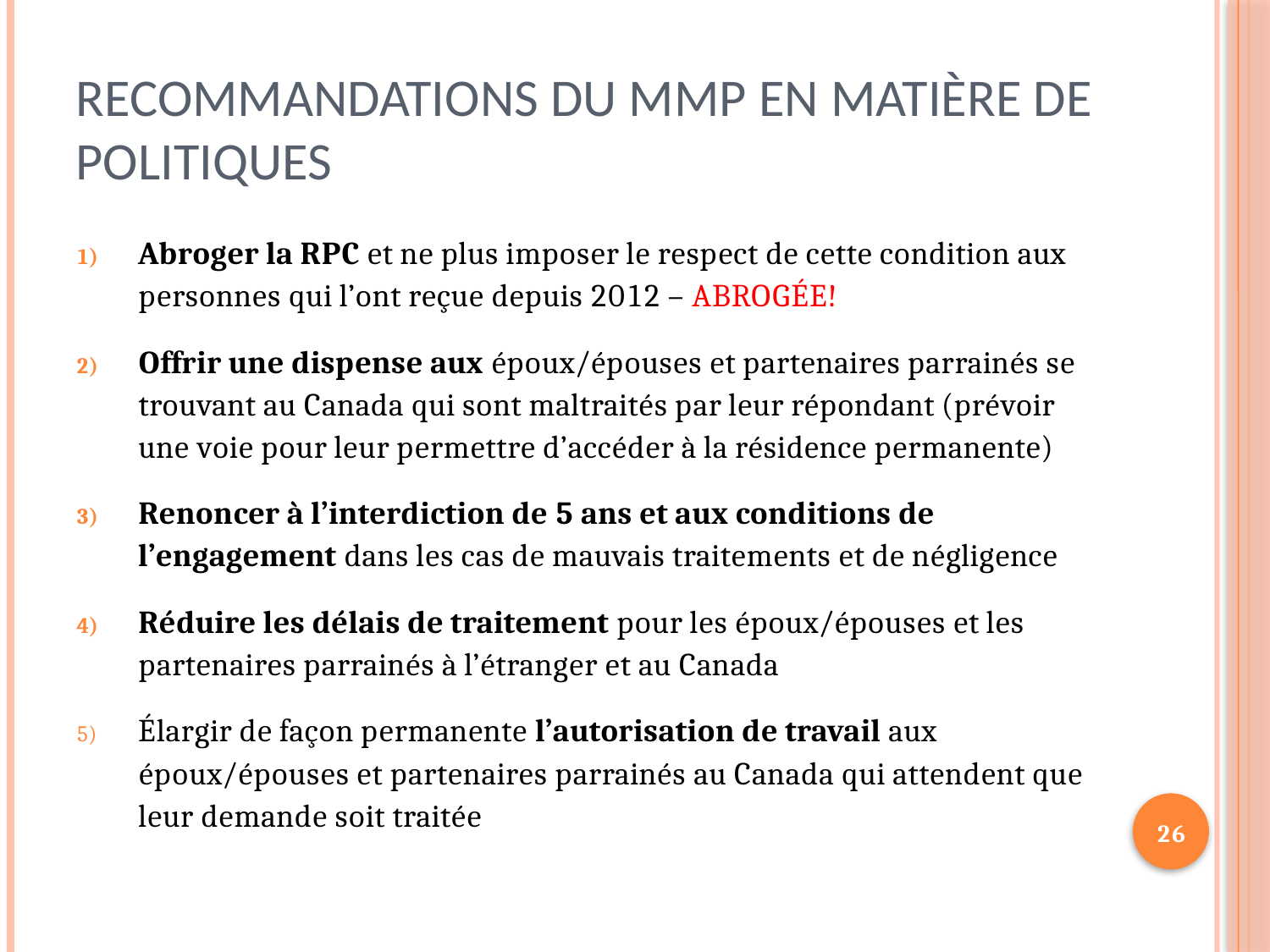

# Recommandations du MMP en matière de politiques
Abroger la RPC et ne plus imposer le respect de cette condition aux personnes qui l’ont reçue depuis 2012 – ABROGÉE!
Offrir une dispense aux époux/épouses et partenaires parrainés se trouvant au Canada qui sont maltraités par leur répondant (prévoir une voie pour leur permettre d’accéder à la résidence permanente)
Renoncer à l’interdiction de 5 ans et aux conditions de l’engagement dans les cas de mauvais traitements et de négligence
Réduire les délais de traitement pour les époux/épouses et les partenaires parrainés à l’étranger et au Canada
Élargir de façon permanente l’autorisation de travail aux époux/épouses et partenaires parrainés au Canada qui attendent que leur demande soit traitée
26